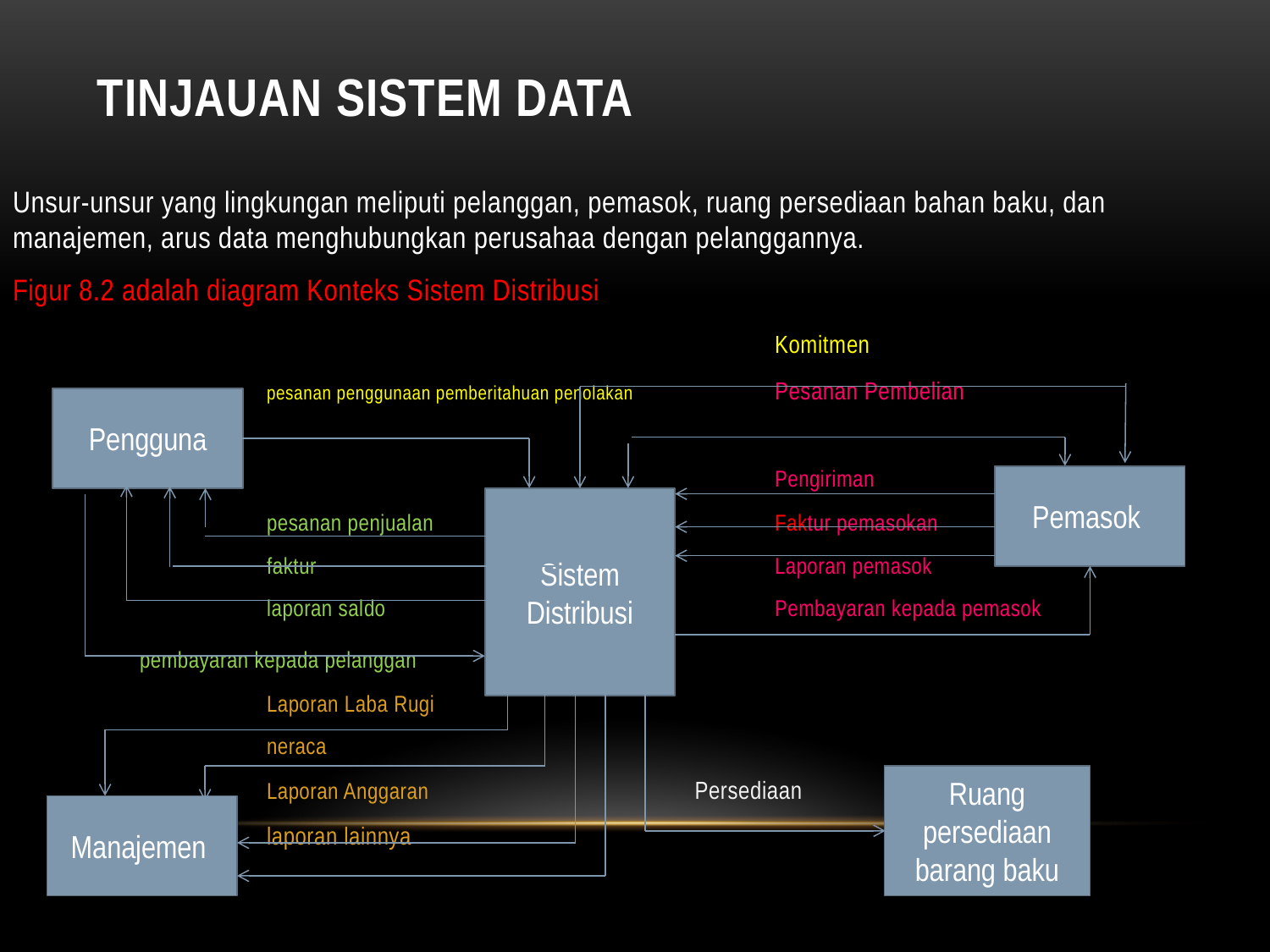

# TINJAUAN SISTEM DATA
Unsur-unsur yang lingkungan meliputi pelanggan, pemasok, ruang persediaan bahan baku, dan manajemen, arus data menghubungkan perusahaa dengan pelanggannya.
Figur 8.2 adalah diagram Konteks Sistem Distribusi
						Komitmen
		pesanan penggunaan pemberitahuan penolakan 		Pesanan Pembelian
															Pengiriman
		pesanan penjualan			Faktur pemasokan
		faktur				Laporan pemasok
		laporan saldo				Pembayaran kepada pemasok
	pembayaran kepada pelanggan
		Laporan Laba Rugi
		neraca
		Laporan Anggaran   		        Persediaan
		laporan lainnya

Pengguna
Pemasok
Sistem Distribusi
Ruang persediaan barang baku
Manajemen